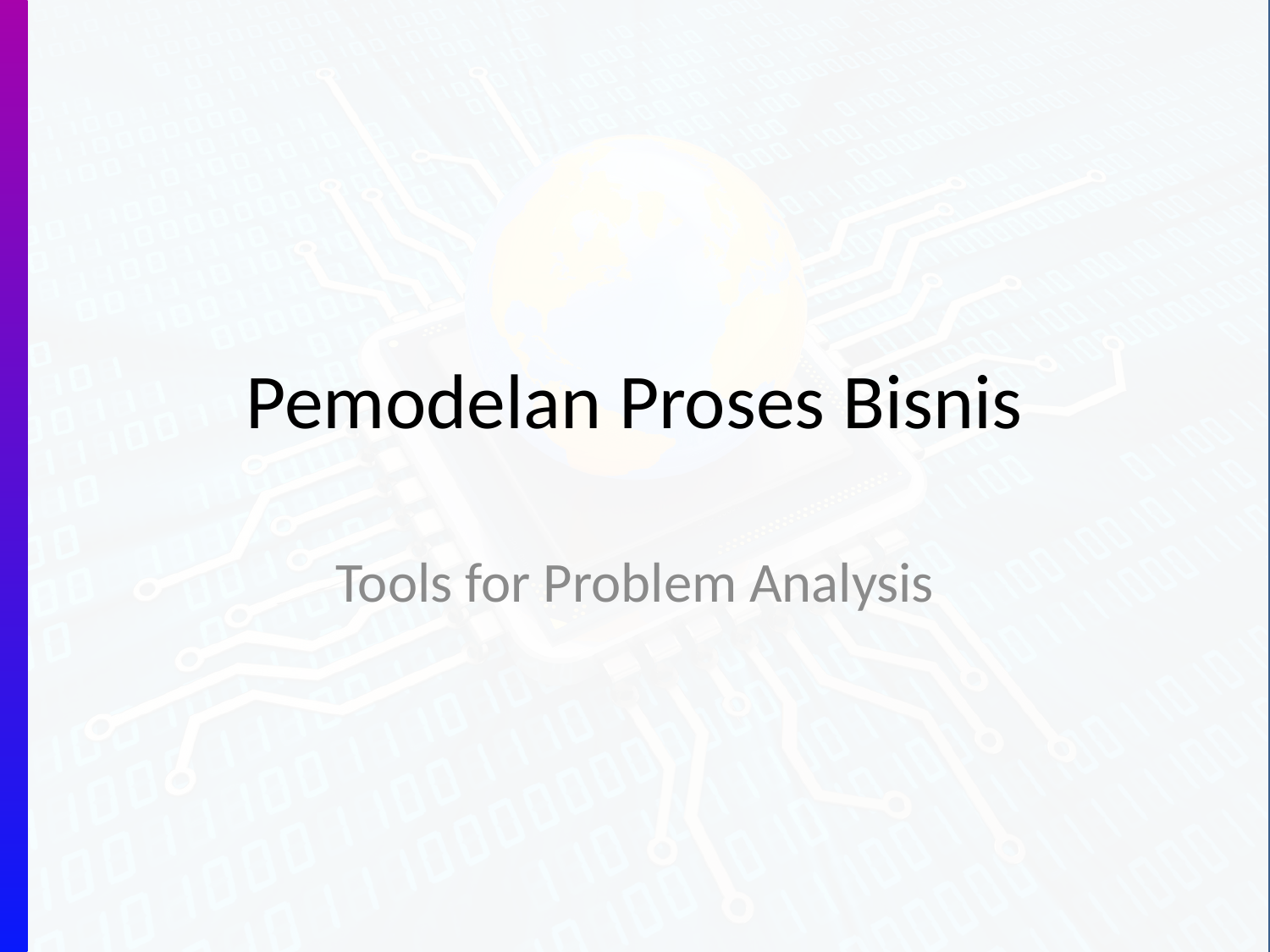

# Pemodelan Proses Bisnis
Tools for Problem Analysis